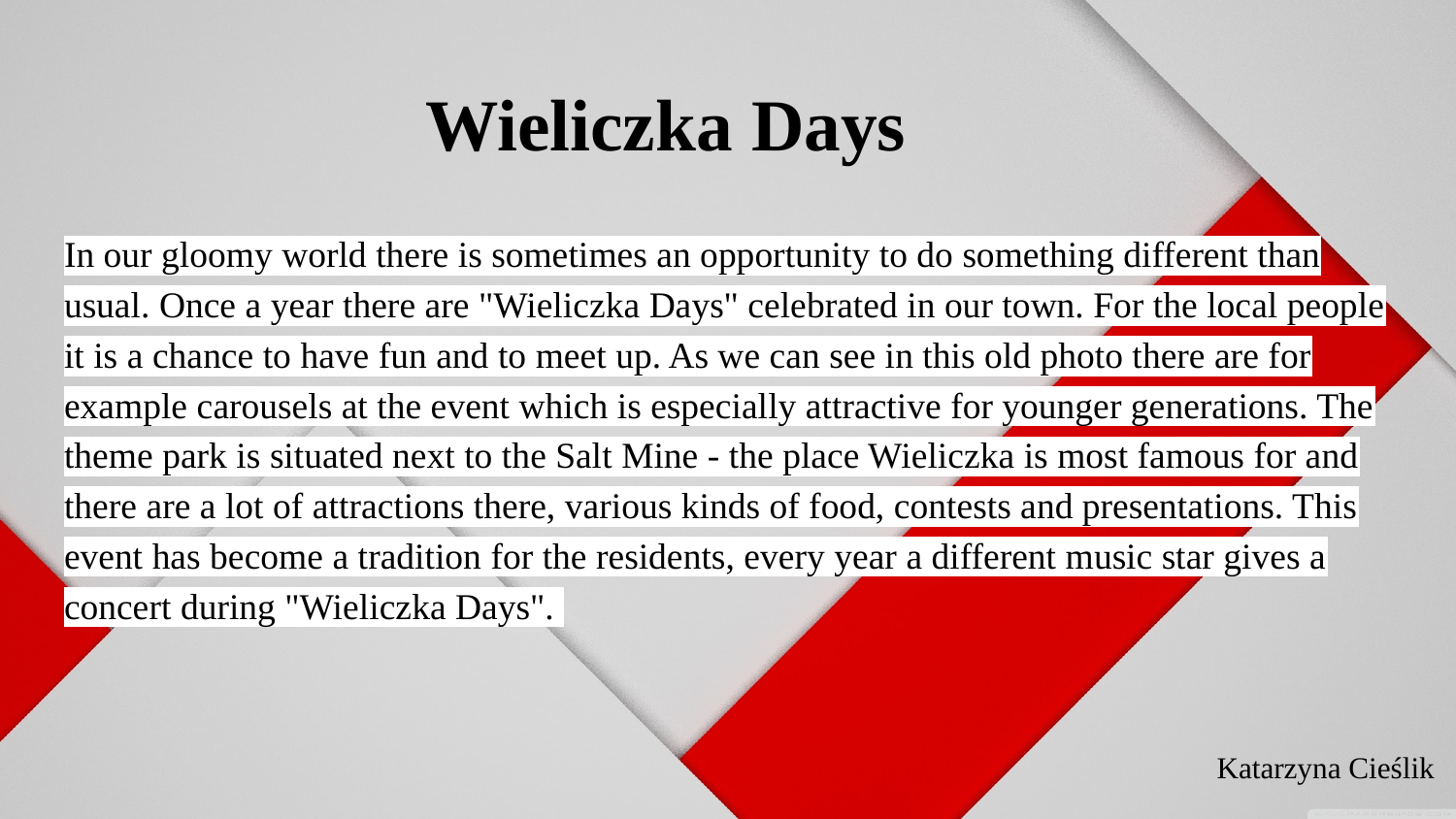

# Wieliczka Days
In our gloomy world there is sometimes an opportunity to do something different than usual. Once a year there are "Wieliczka Days" celebrated in our town. For the local people it is a chance to have fun and to meet up. As we can see in this old photo there are for example carousels at the event which is especially attractive for younger generations. The theme park is situated next to the Salt Mine - the place Wieliczka is most famous for and there are a lot of attractions there, various kinds of food, contests and presentations. This event has become a tradition for the residents, every year a different music star gives a concert during "Wieliczka Days".
Katarzyna Cieślik